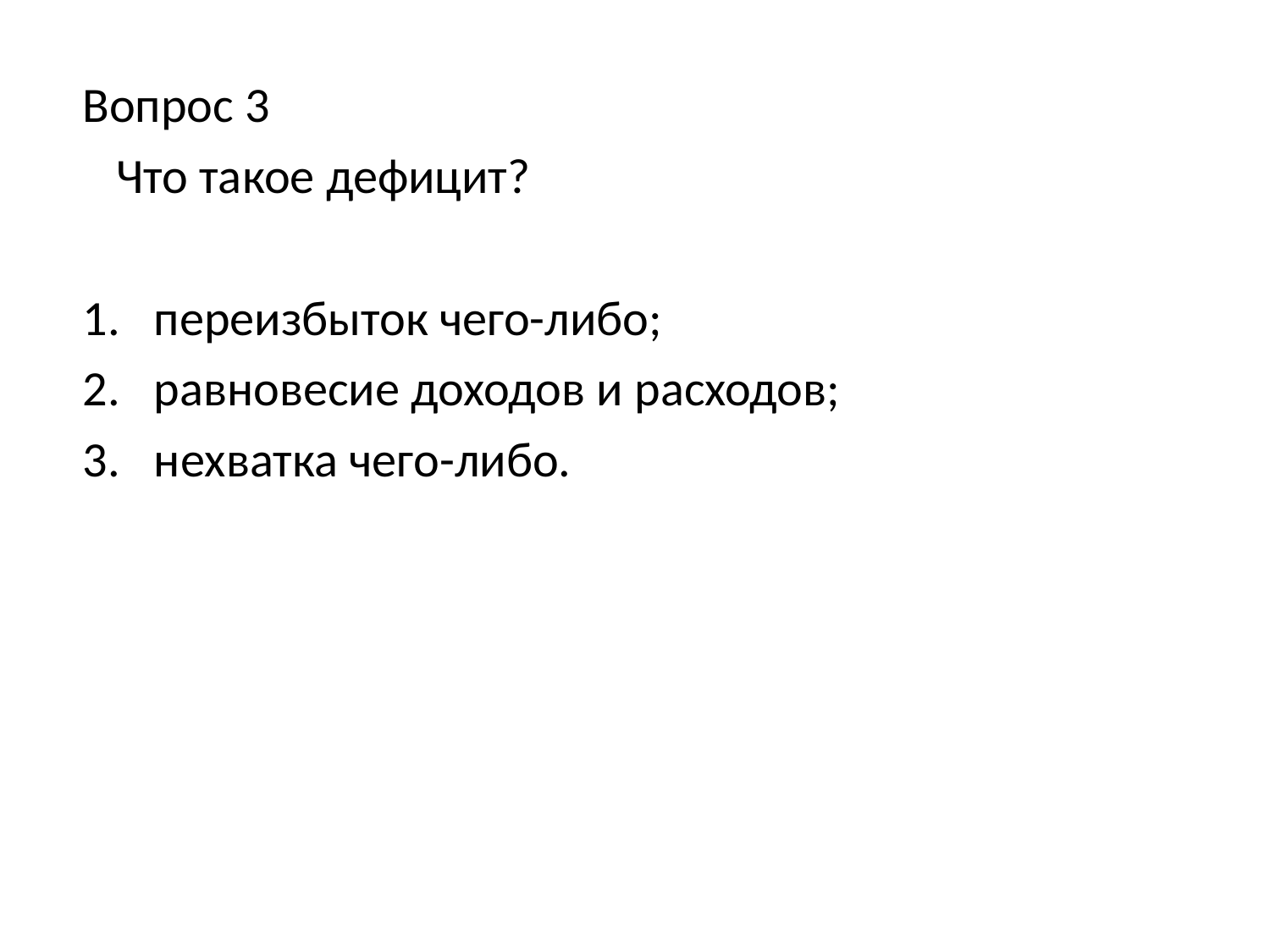

Вопрос 3
   Что такое дефицит?

переизбыток чего-либо;
равновесие доходов и расходов;
нехватка чего-либо.